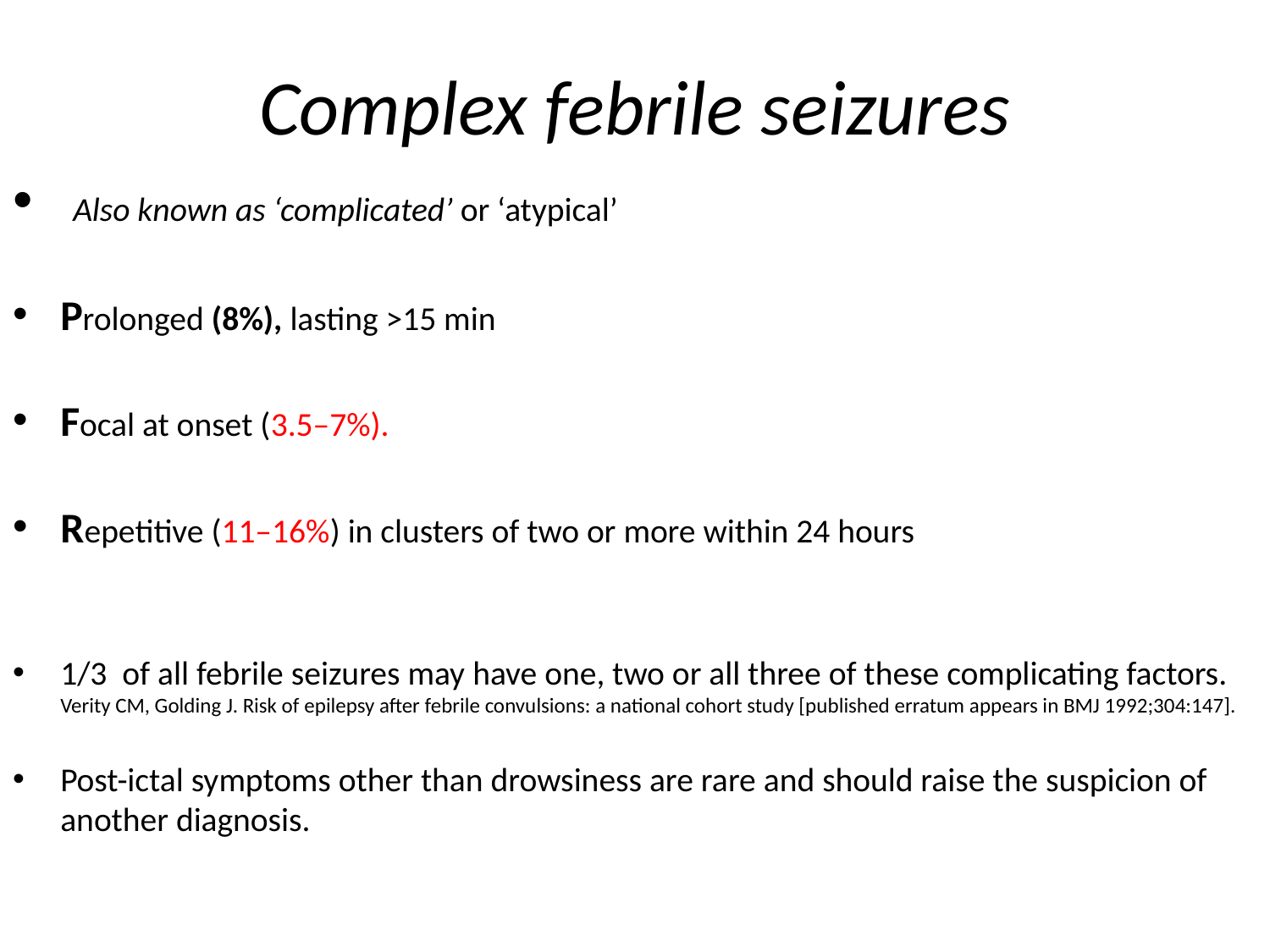

# Complex febrile seizures
 Also known as ‘complicated’ or ‘atypical’

Prolonged (8%), lasting >15 min

Focal at onset (3.5–7%).

Repetitive (11–16%) in clusters of two or more within 24 hours

1/3  of all febrile seizures may have one, two or all three of these complicating factors. Verity CM, Golding J. Risk of epilepsy after febrile convulsions: a national cohort study [published erratum appears in BMJ 1992;304:147].

Post-ictal symptoms other than drowsiness are rare and should raise the suspicion of another diagnosis.